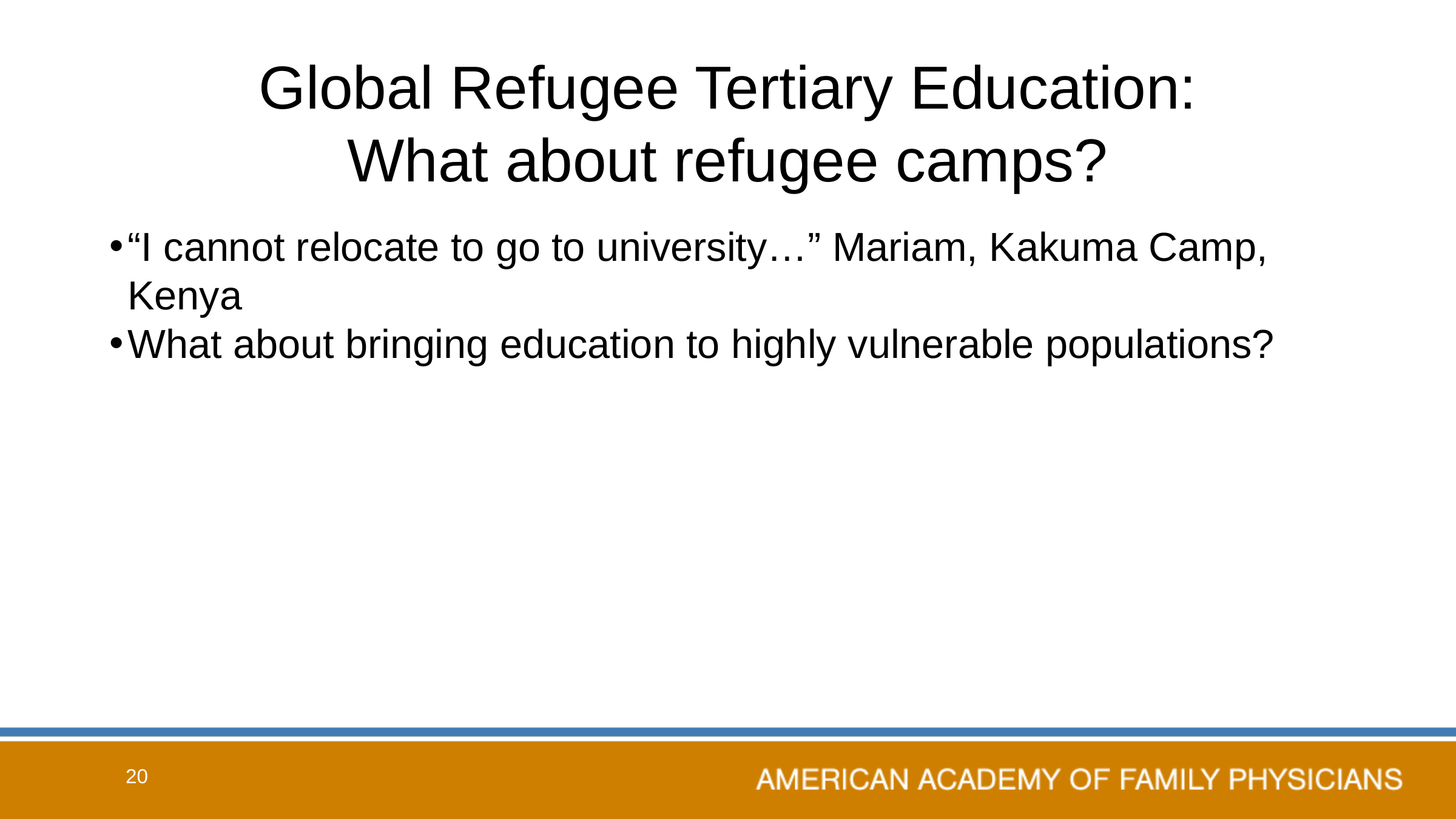

# Global Refugee Tertiary Education: What about refugee camps?
“I cannot relocate to go to university…” Mariam, Kakuma Camp, Kenya
What about bringing education to highly vulnerable populations?
20